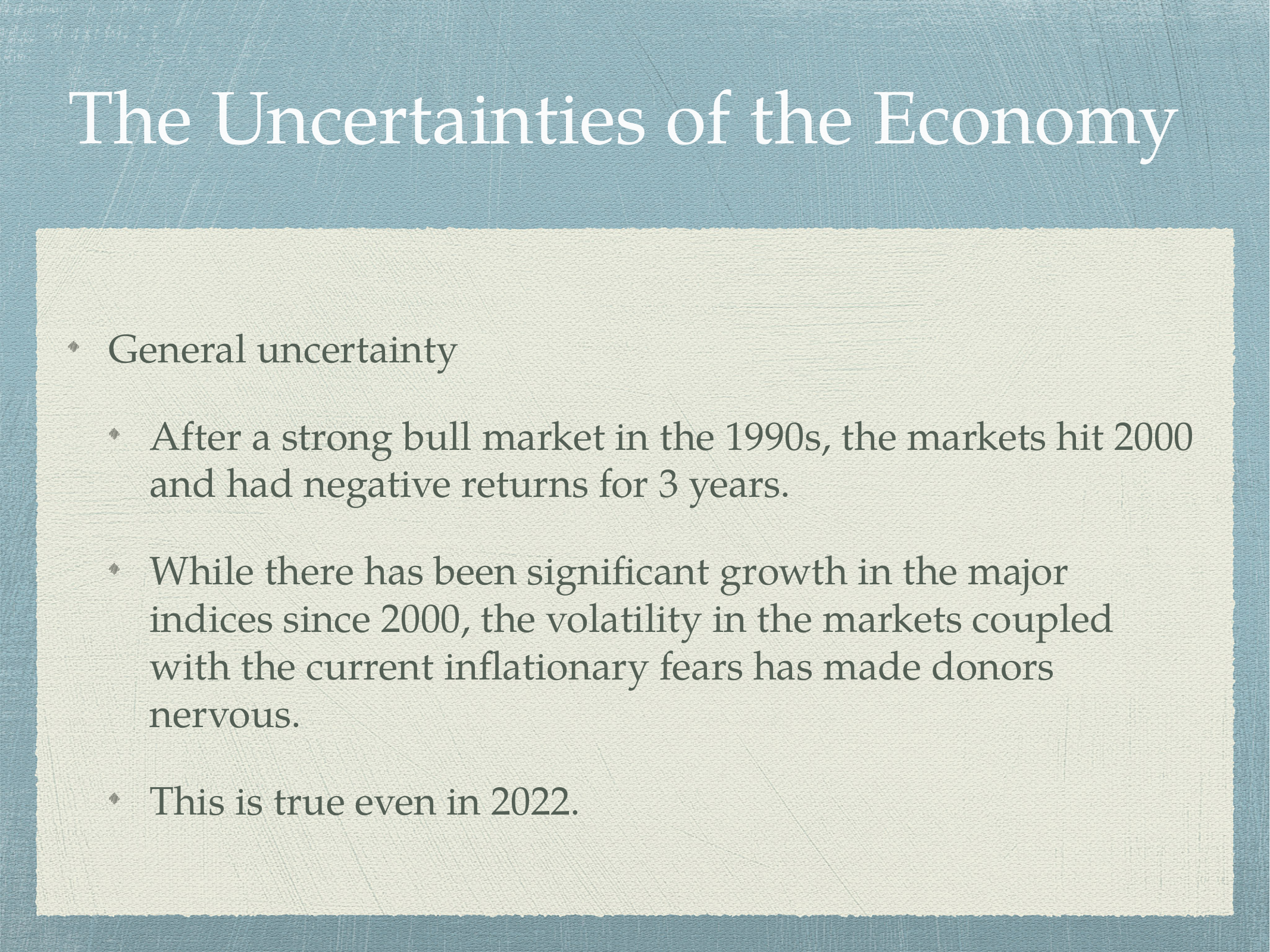

# The Uncertainties of the Economy
General uncertainty
After a strong bull market in the 1990s, the markets hit 2000 and had negative returns for 3 years.
While there has been significant growth in the major indices since 2000, the volatility in the markets coupled with the current inflationary fears has made donors nervous.
This is true even in 2022.